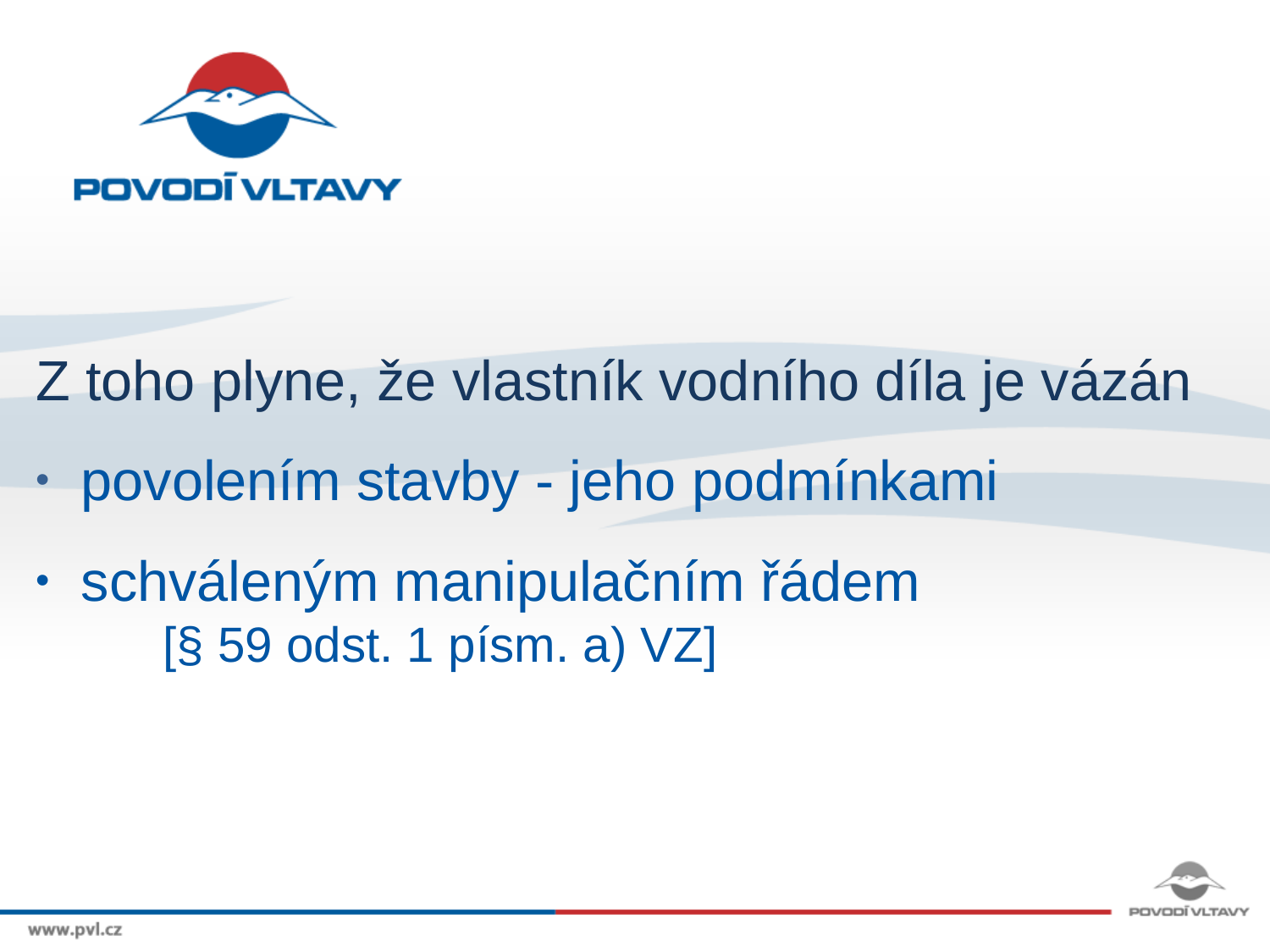

Z toho plyne, že vlastník vodního díla je vázán
  povolením stavby - jeho podmínkami
  schváleným manipulačním řádem                      	[§ 59 odst. 1 písm. a) VZ]